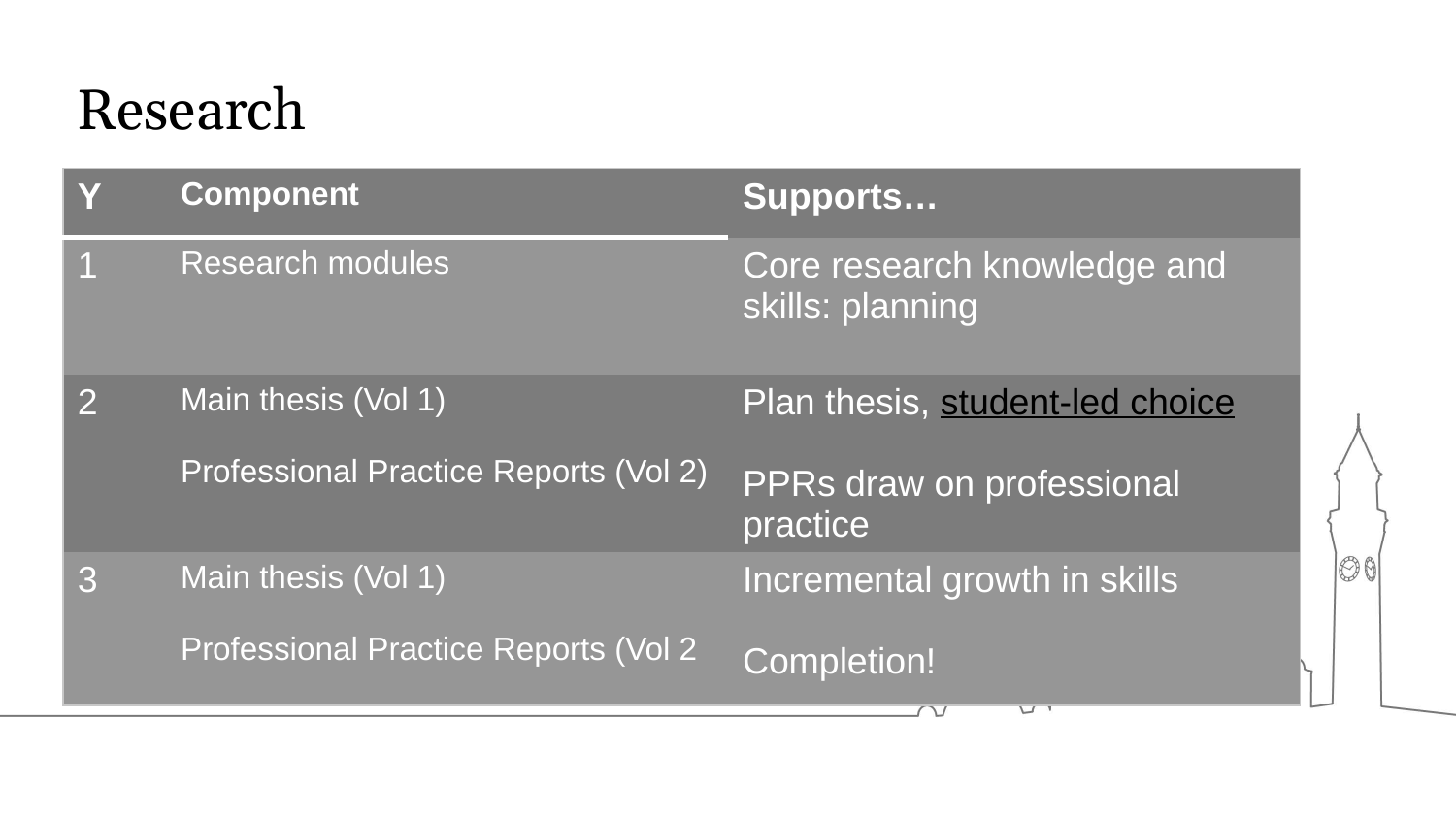

# Research
| Y | Component | Supports… |
| --- | --- | --- |
| 1 | Research modules | Core research knowledge and skills: planning |
| 2 | Main thesis (Vol 1) Professional Practice Reports (Vol 2) | Plan thesis, student-led choice PPRs draw on professional practice |
| 3 | Main thesis (Vol 1) Professional Practice Reports (Vol 2 | Incremental growth in skills Completion! |